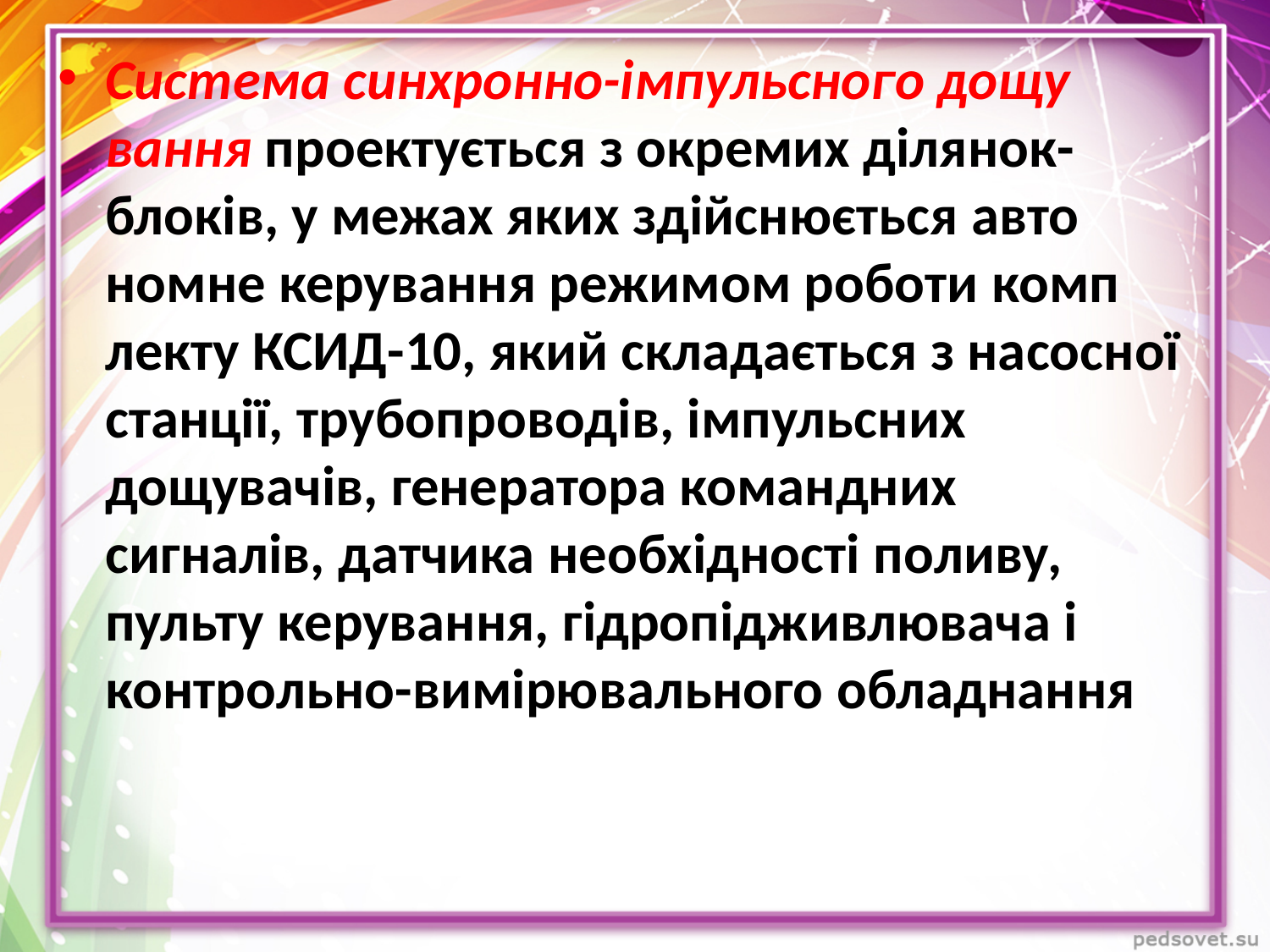

Система синхронно-імпульсного дощу­вання проектується з окремих ділянок-    блоків, у межах яких здійснюється авто­номне керування режимом роботи комп­лекту КСИД-10, який складається з на­сосної станції, трубопроводів, імпульс­них дощувачів, генератора командних    сигналів, датчика необхідності поливу, пульту керування, гідропідживлювача і контрольно-вимірювального обладнання